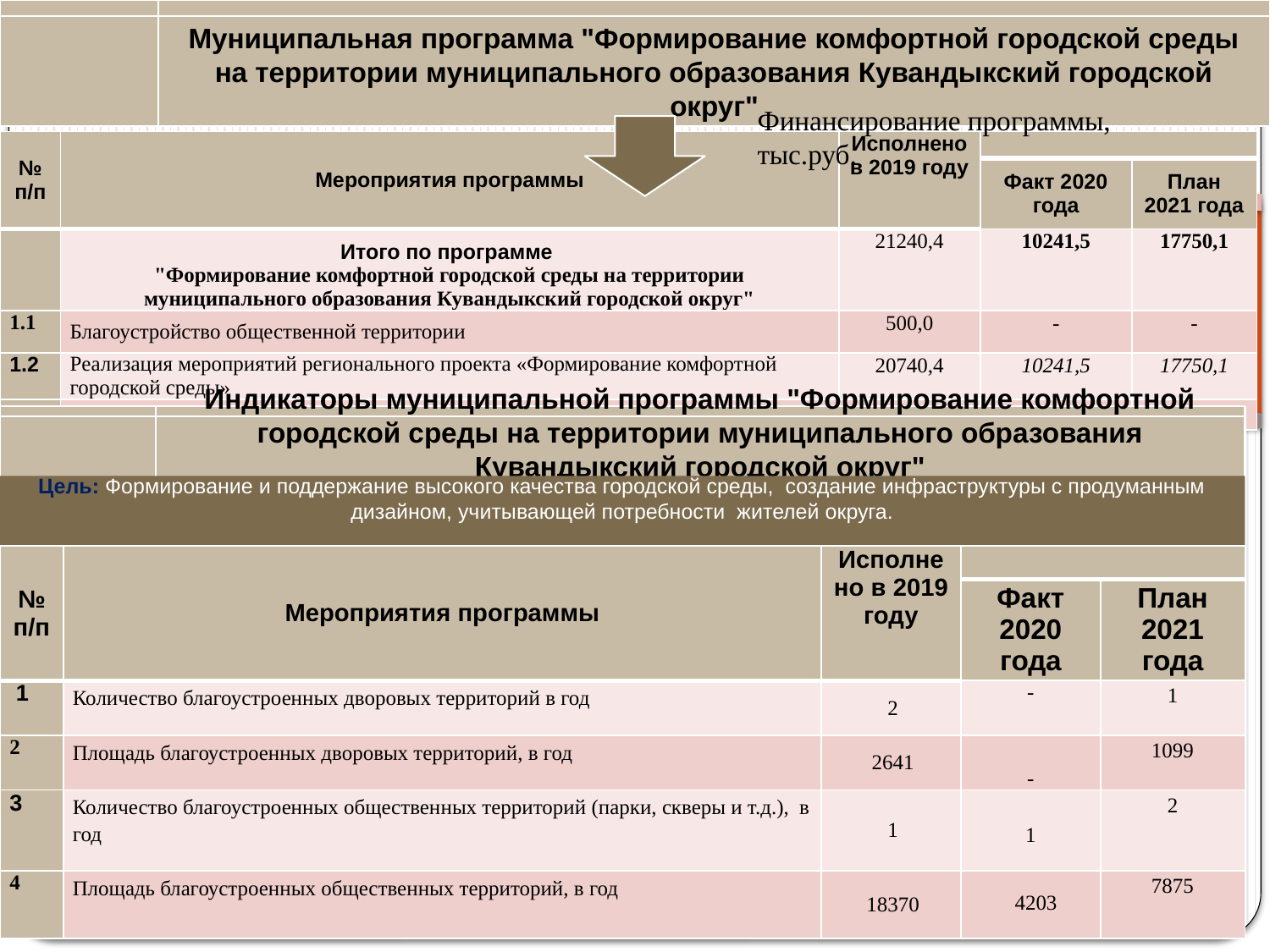

Муниципальная программа "Формирование комфортной городской среды на территории муниципального образования Кувандыкский городской округ"
Финансирование программы, тыс.руб.

| № п/п | Мероприятия программы | Исполнено в 2019 году |  |  |
| --- | --- | --- | --- | --- |
|  |  |  | Факт 2020 года | План 2021 года |
|  | Итого по программе "Формирование комфортной городской среды на территории муниципального образования Кувандыкский городской округ" | 21240,4 | 10241,5 | 17750,1 |
| 1.1 | Благоустройство общественной территории | 500,0 | - | - |
| 1.2 | Реализация мероприятий регионального проекта «Формирование комфортной городской среды» | 20740,4 | 10241,5 | 17750,1 |
|  |  |  |  |  |
Индикаторы муниципальной программы "Формирование комфортной городской среды на территории муниципального образования Кувандыкский городской округ"

Цель: Формирование и поддержание высокого качества городской среды,  создание инфраструктуры с продуманным дизайном, учитывающей потребности  жителей округа.

| № п/п | Мероприятия программы | Исполнено в 2019 году |  |  |
| --- | --- | --- | --- | --- |
|  |  |  | Факт 2020 года | План 2021 года |
| 1 | Количество благоустроенных дворовых территорий в год | 2 | - | 1 |
| 2 | Площадь благоустроенных дворовых территорий, в год | 2641 | - | 1099 |
| 3 | Количество благоустроенных общественных территорий (парки, скверы и т.д.), в год | 1 | 1 | 2 |
| 4 | Площадь благоустроенных общественных территорий, в год | 18370 | 4203 | 7875 |
119